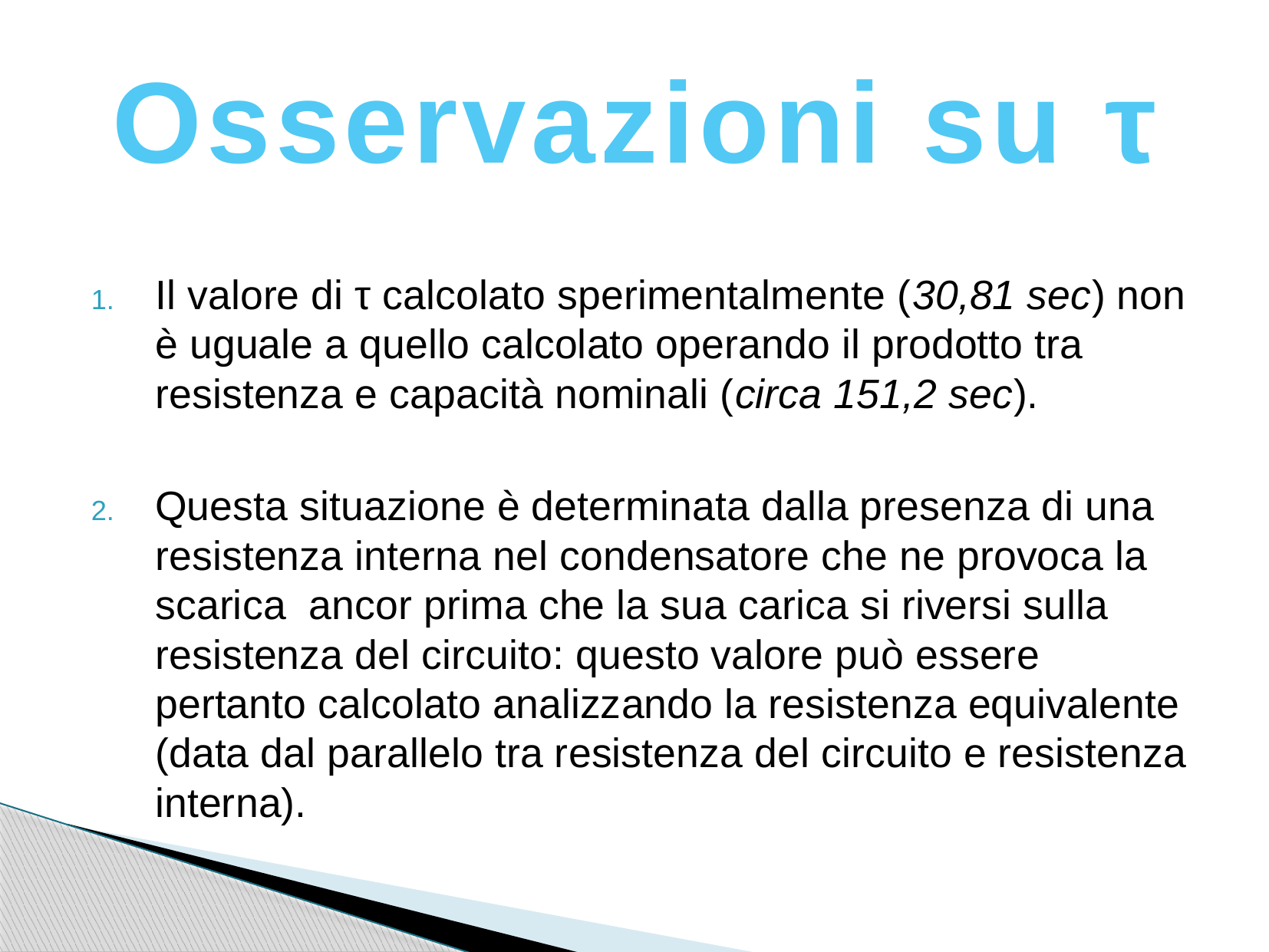

# Osservazioni su τ

Il valore di τ calcolato sperimentalmente (30,81 sec) non è uguale a quello calcolato operando il prodotto tra resistenza e capacità nominali (circa 151,2 sec).

Questa situazione è determinata dalla presenza di una resistenza interna nel condensatore che ne provoca la scarica  ancor prima che la sua carica si riversi sulla resistenza del circuito: questo valore può essere pertanto calcolato analizzando la resistenza equivalente (data dal parallelo tra resistenza del circuito e resistenza interna).